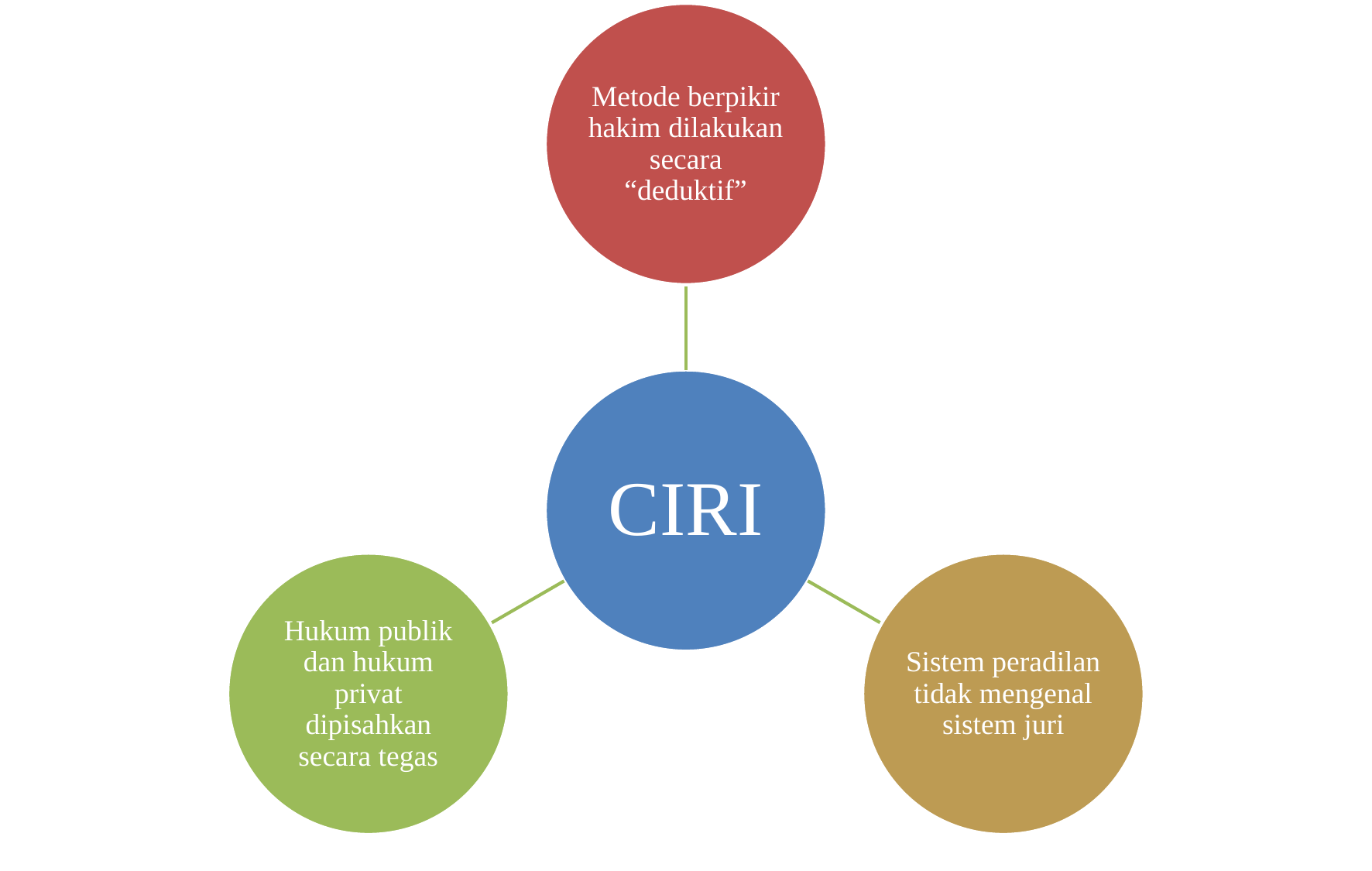

CIRI

Metode berpikir hakim dilakukan secara “deduktif”

Sistem peradilan tidak mengenal sistem juri

Hukum publik dan hukum privat dipisahkan secara tegas
#